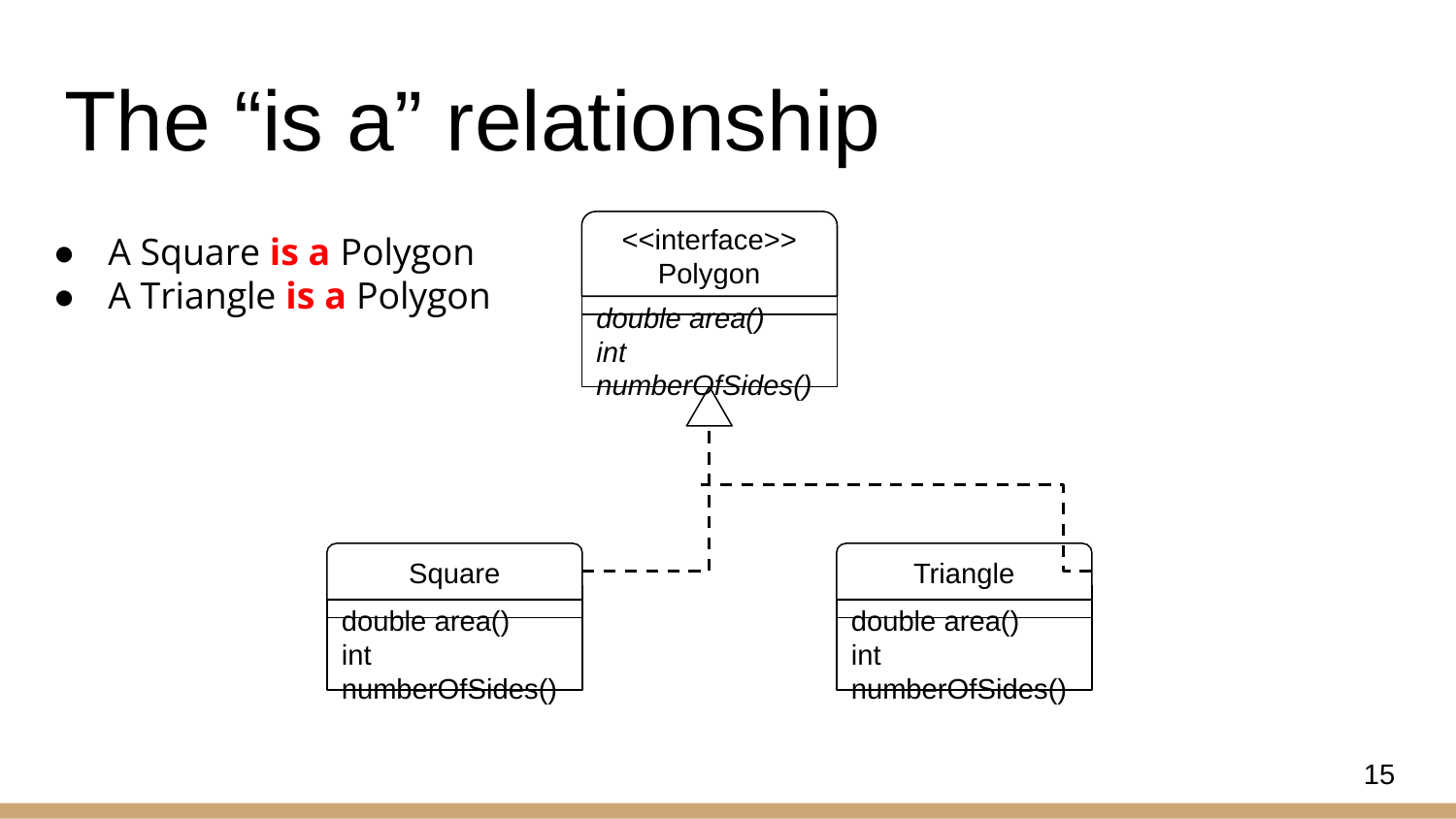

# The “is a” relationship
<<interface>>
Polygon
A Square is a Polygon
A Triangle is a Polygon

double area()
int numberOfSides()

Square
Triangle

double area()
int numberOfSides()
double area()
int numberOfSides()
15